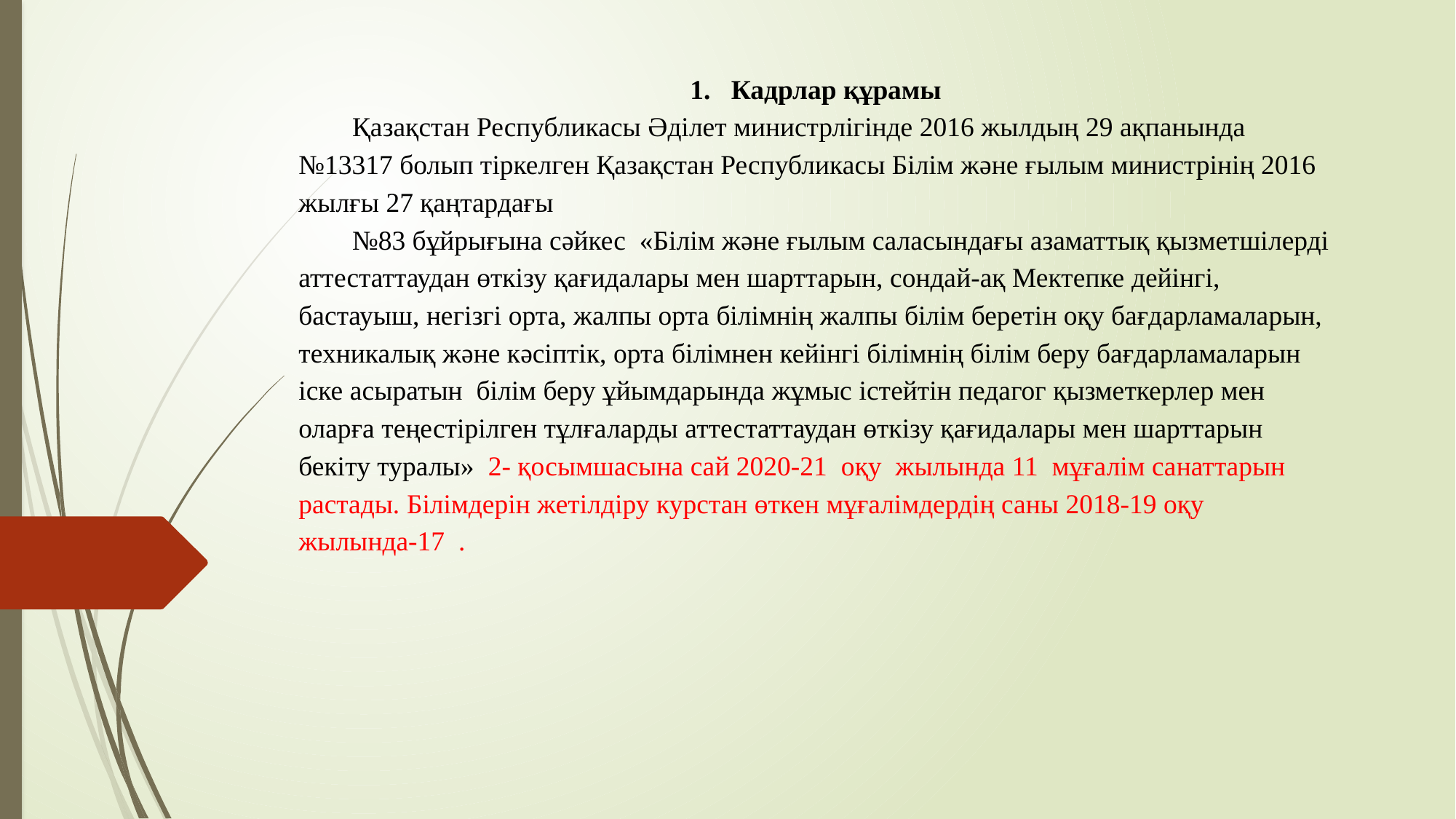

Кадрлар құрамы
Қазақстан Республикасы Әділет министрлігінде 2016 жылдың 29 ақпанында №13317 болып тіркелген Қазақстан Республикасы Білім және ғылым министрінің 2016 жылғы 27 қаңтардағы
№83 бұйрығына сәйкес  «Білім және ғылым саласындағы азаматтық қызметшілерді аттестаттаудан өткізу қағидалары мен шарттарын, сондай-ақ Мектепке дейінгі, бастауыш, негізгі орта, жалпы орта білімнің жалпы білім беретін оқу бағдарламаларын, техникалық және кәсіптік, орта білімнен кейінгі білімнің білім беру бағдарламаларын іске асыратын  білім беру ұйымдарында жұмыс істейтін педагог қызметкерлер мен оларға теңестірілген тұлғаларды аттестаттаудан өткізу қaғидалары мен шарттарын бекіту туралы»  2- қосымшасына сай 2020-21  оқу  жылында 11  мұғалім санаттарын растады. Білімдерін жетілдіру курстан өткен мұғалімдердің саны 2018-19 оқу  жылында-17  .